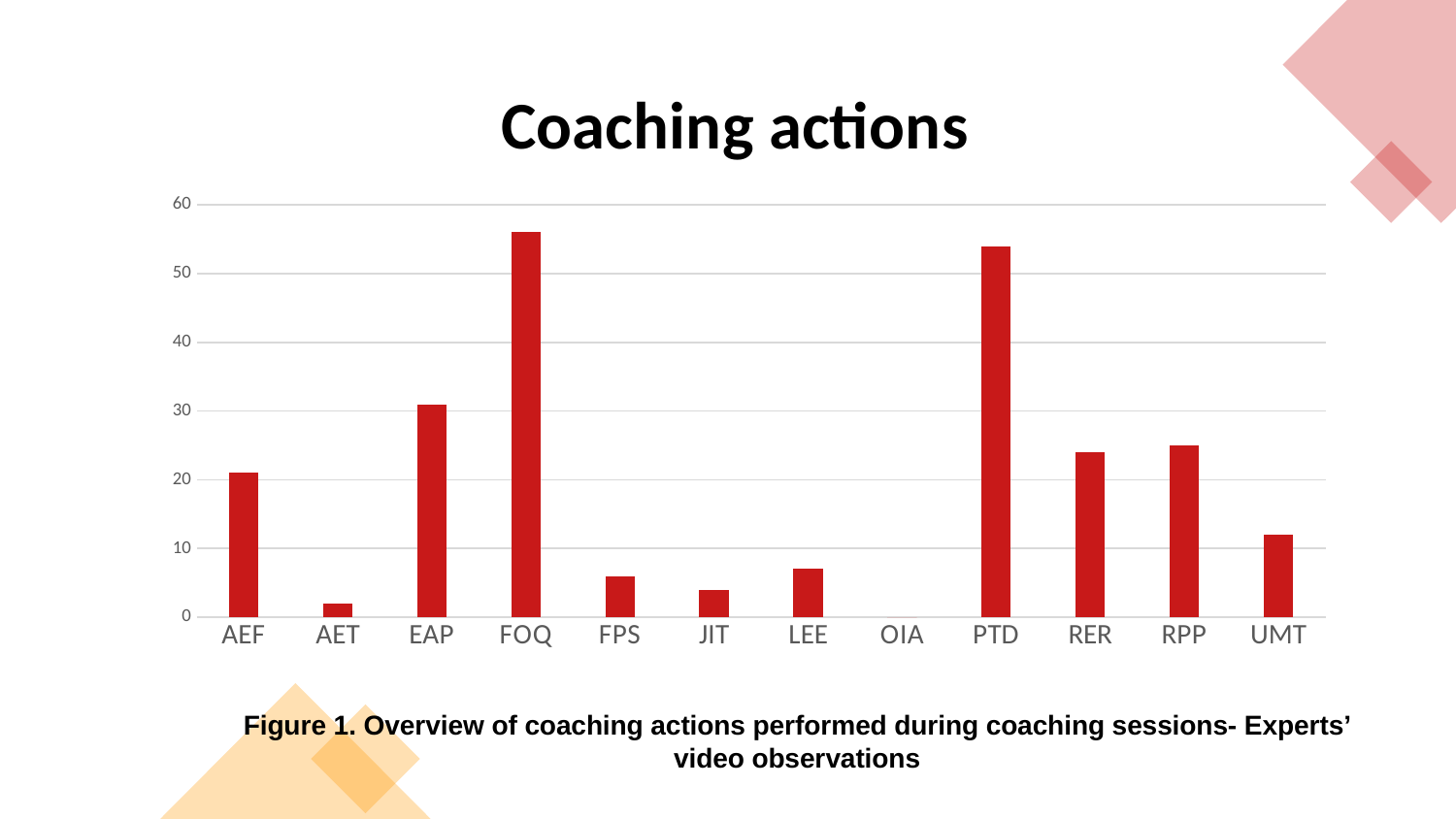

### Chart: Coaching actions

| Category |  |
|---|---|
| AEF | 21.0 |
| AET | 2.0 |
| EAP | 31.0 |
| FOQ | 56.0 |
| FPS | 6.0 |
| JIT | 4.0 |
| LEE | 7.0 |
| OIA | 0.0 |
| PTD | 54.0 |
| RER | 24.0 |
| RPP | 25.0 |
| UMT | 12.0 |
Figure 1. Overview of coaching actions performed during coaching sessions- Experts’ video observations

8
Coaching in ID